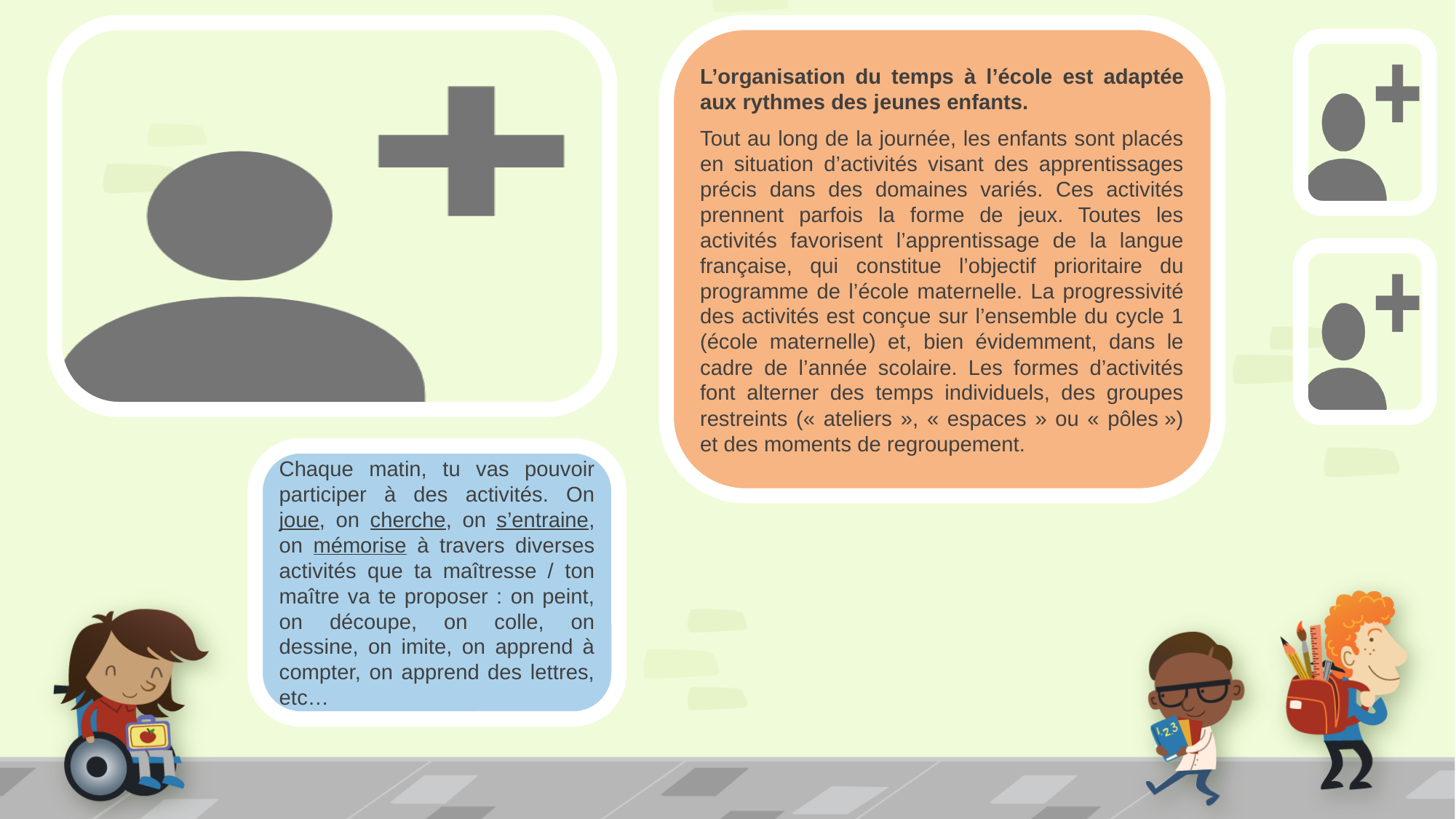

Insérer une photo d’enfants en activité (ou de table préparée pour une activité)

L’organisation du temps à l’école est adaptée aux rythmes des jeunes enfants.

Tout au long de la journée, les enfants sont placés en situation d’activités visant des apprentissages précis dans des domaines variés. Ces activités prennent parfois la forme de jeux. Toutes les activités favorisent l’apprentissage de la langue française, qui constitue l’objectif prioritaire du programme de l’école maternelle. La progressivité des activités est conçue sur l’ensemble du cycle 1 (école maternelle) et, bien évidemment, dans le cadre de l’année scolaire. Les formes d’activités font alterner des temps individuels, des groupes restreints (« ateliers », « espaces » ou « pôles ») et des moments de regroupement.

Insérer la photo des enseignant(e)s de PS

Chaque matin, tu vas pouvoir participer à des activités. On joue, on cherche, on s’entraine, on mémorise à travers diverses activités que ta maîtresse / ton maître va te proposer : on peint, on découpe, on colle, on dessine, on imite, on apprend à compter, on apprend des lettres, etc…